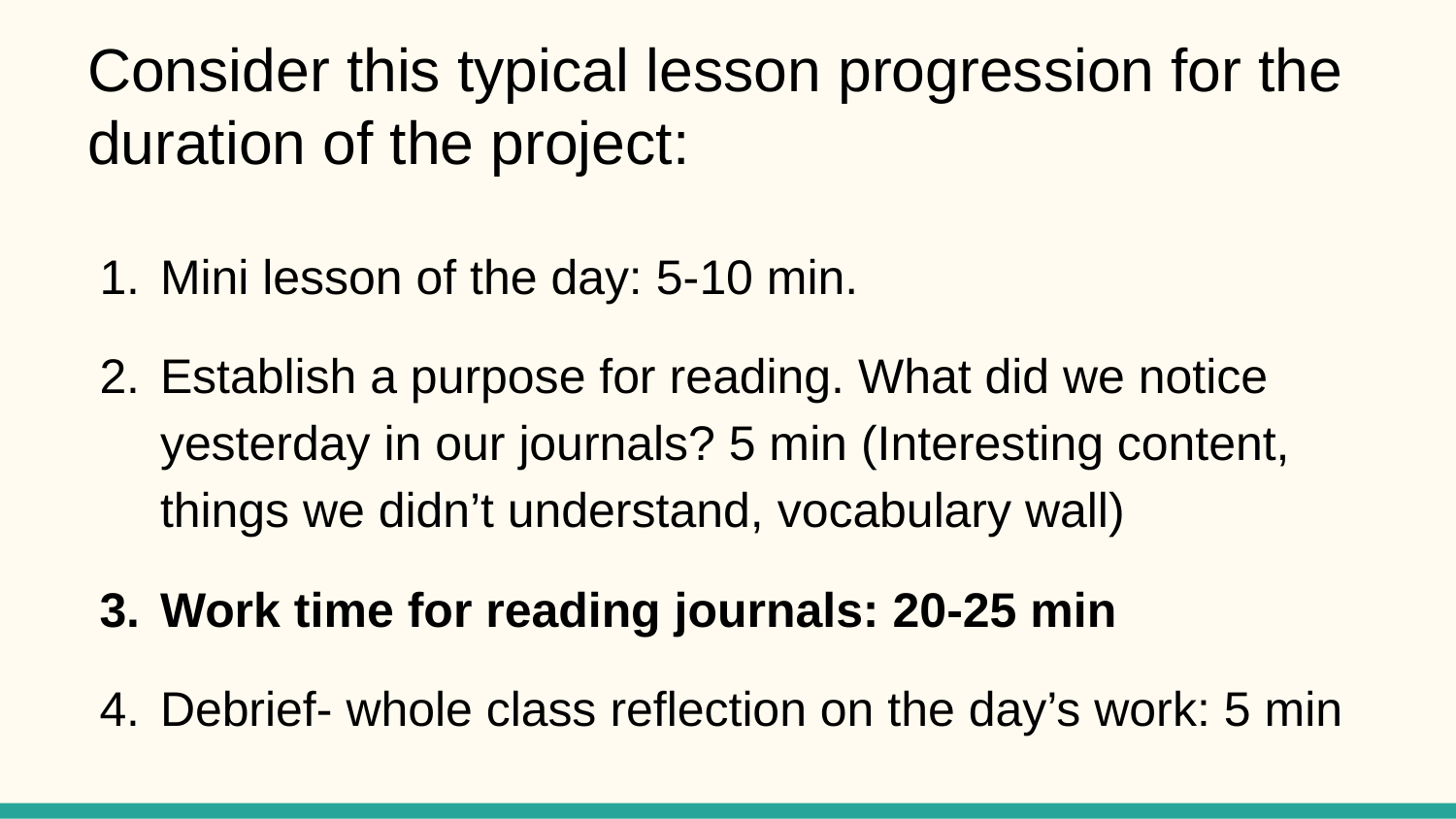

# Consider this typical lesson progression for the duration of the project:
Mini lesson of the day: 5-10 min.
Establish a purpose for reading. What did we notice yesterday in our journals? 5 min (Interesting content, things we didn’t understand, vocabulary wall)
Work time for reading journals: 20-25 min
Debrief- whole class reflection on the day’s work: 5 min